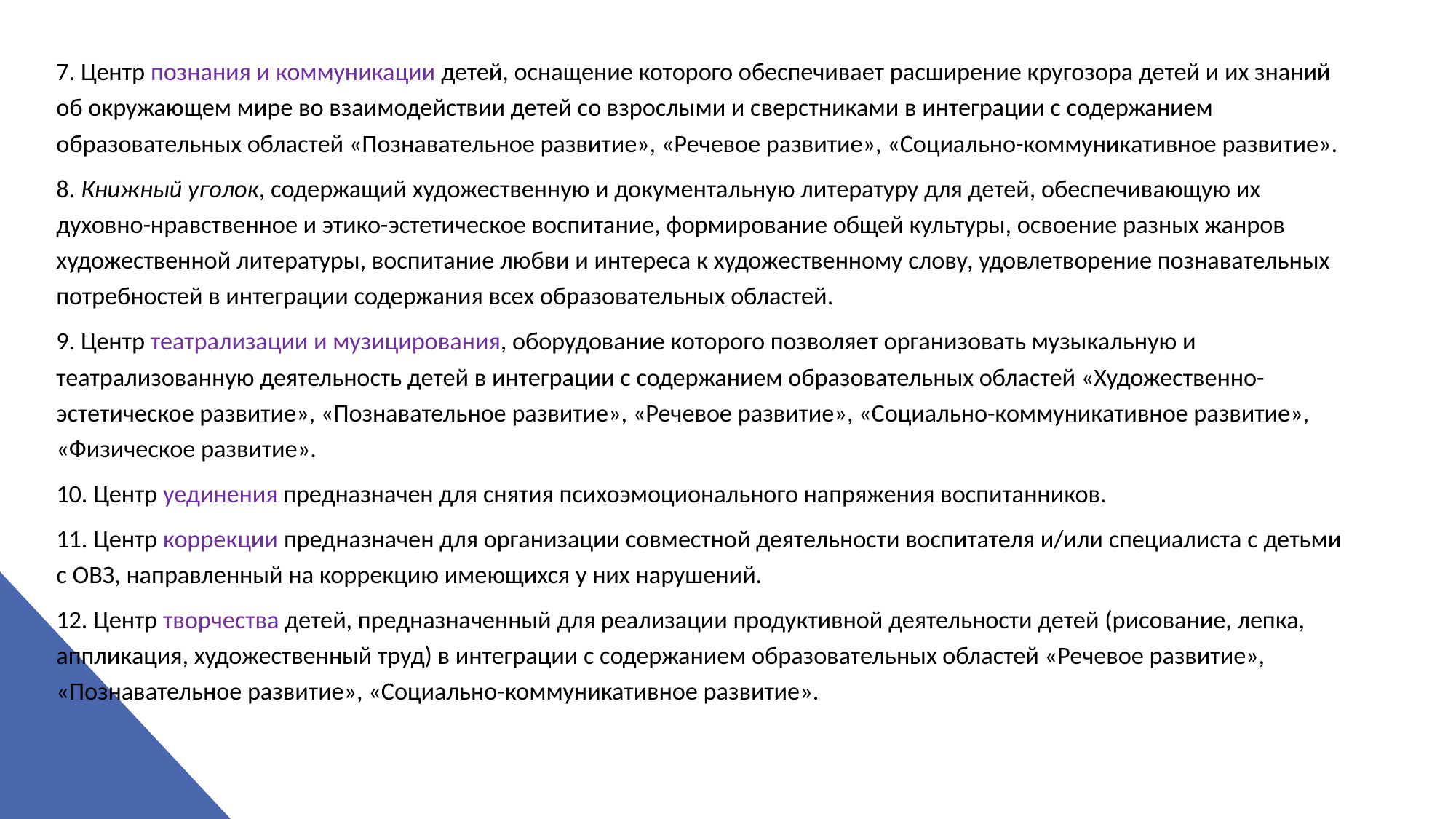

7. Центр познания и коммуникации детей, оснащение которого обеспечивает расширение кругозора детей и их знаний об окружающем мире во взаимодействии детей со взрослыми и сверстниками в интеграции с содержанием образовательных областей «Познавательное развитие», «Речевое развитие», «Социально-коммуникативное развитие».
8. Книжный уголок, содержащий художественную и документальную литературу для детей, обеспечивающую их духовно-нравственное и этико-эстетическое воспитание, формирование общей культуры, освоение разных жанров художественной литературы, воспитание любви и интереса к художественному слову, удовлетворение познавательных потребностей в интеграции содержания всех образовательных областей.
9. Центр театрализации и музицирования, оборудование которого позволяет организовать музыкальную и театрализованную деятельность детей в интеграции с содержанием образовательных областей «Художественно-эстетическое развитие», «Познавательное развитие», «Речевое развитие», «Социально-коммуникативное развитие», «Физическое развитие».
10. Центр уединения предназначен для снятия психоэмоционального напряжения воспитанников.
11. Центр коррекции предназначен для организации совместной деятельности воспитателя и/или специалиста с детьми с ОВЗ, направленный на коррекцию имеющихся у них нарушений.
12. Центр творчества детей, предназначенный для реализации продуктивной деятельности детей (рисование, лепка, аппликация, художественный труд) в интеграции с содержанием образовательных областей «Речевое развитие», «Познавательное развитие», «Социально-коммуникативное развитие».